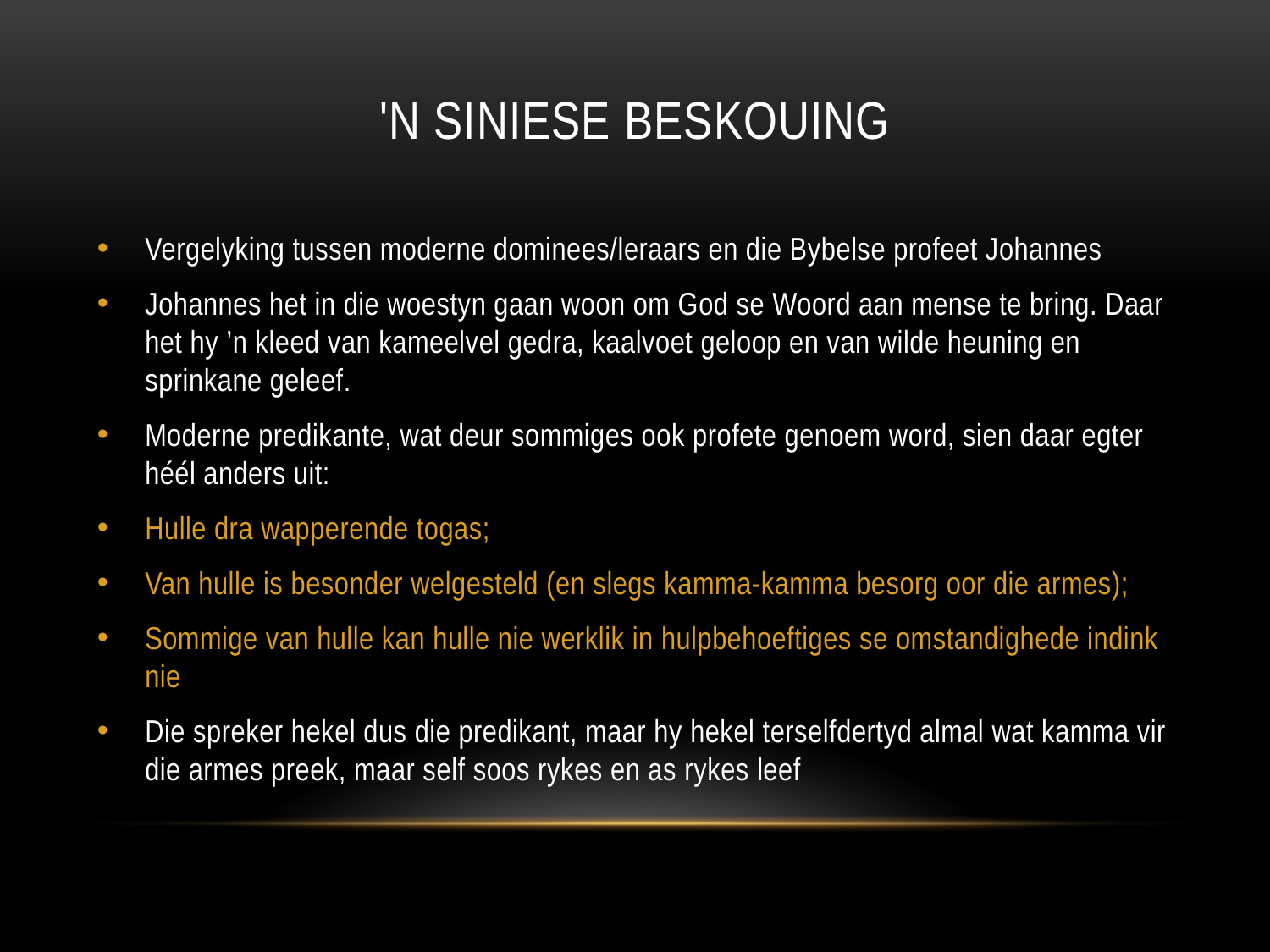

# 'n siniese beskouing
Vergelyking tussen moderne dominees/leraars en die Bybelse profeet Johannes
Johannes het in die woestyn gaan woon om God se Woord aan mense te bring. Daar het hy ’n kleed van kameelvel gedra, kaalvoet geloop en van wilde heuning en sprinkane geleef.
Moderne predikante, wat deur sommiges ook profete genoem word, sien daar egter héél anders uit:
Hulle dra wapperende togas;
Van hulle is besonder welgesteld (en slegs kamma-kamma besorg oor die armes);
Sommige van hulle kan hulle nie werklik in hulpbehoeftiges se omstandighede indink nie
Die spreker hekel dus die predikant, maar hy hekel terselfdertyd almal wat kamma vir die armes preek, maar self soos rykes en as rykes leef